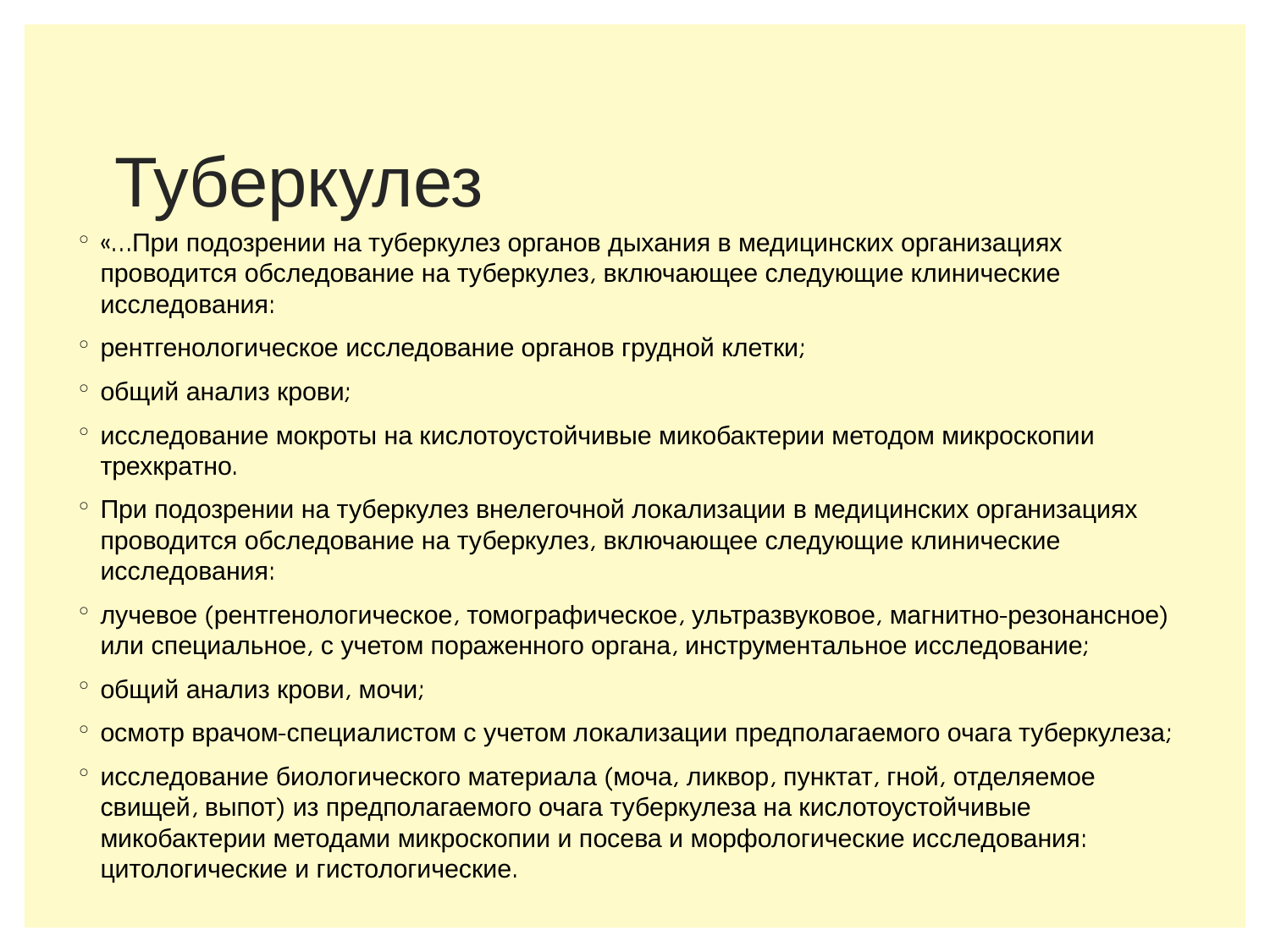

# Туберкулез

«…При подозрении на туберкулез органов дыхания в медицинских организациях проводится обследование на туберкулез, включающее следующие клинические исследования:
рентгенологическое исследование органов грудной клетки;
общий анализ крови;
исследование мокроты на кислотоустойчивые микобактерии методом микроскопии трехкратно.
При подозрении на туберкулез внелегочной локализации в медицинских организациях проводится обследование на туберкулез, включающее следующие клинические исследования:
лучевое (рентгенологическое, томографическое, ультразвуковое, магнитно-резонансное) или специальное, с учетом пораженного органа, инструментальное исследование;
общий анализ крови, мочи;
осмотр врачом-специалистом с учетом локализации предполагаемого очага туберкулеза;
исследование биологического материала (моча, ликвор, пунктат, гной, отделяемое свищей, выпот) из предполагаемого очага туберкулеза на кислотоустойчивые микобактерии методами микроскопии и посева и морфологические исследования: цитологические и гистологические.